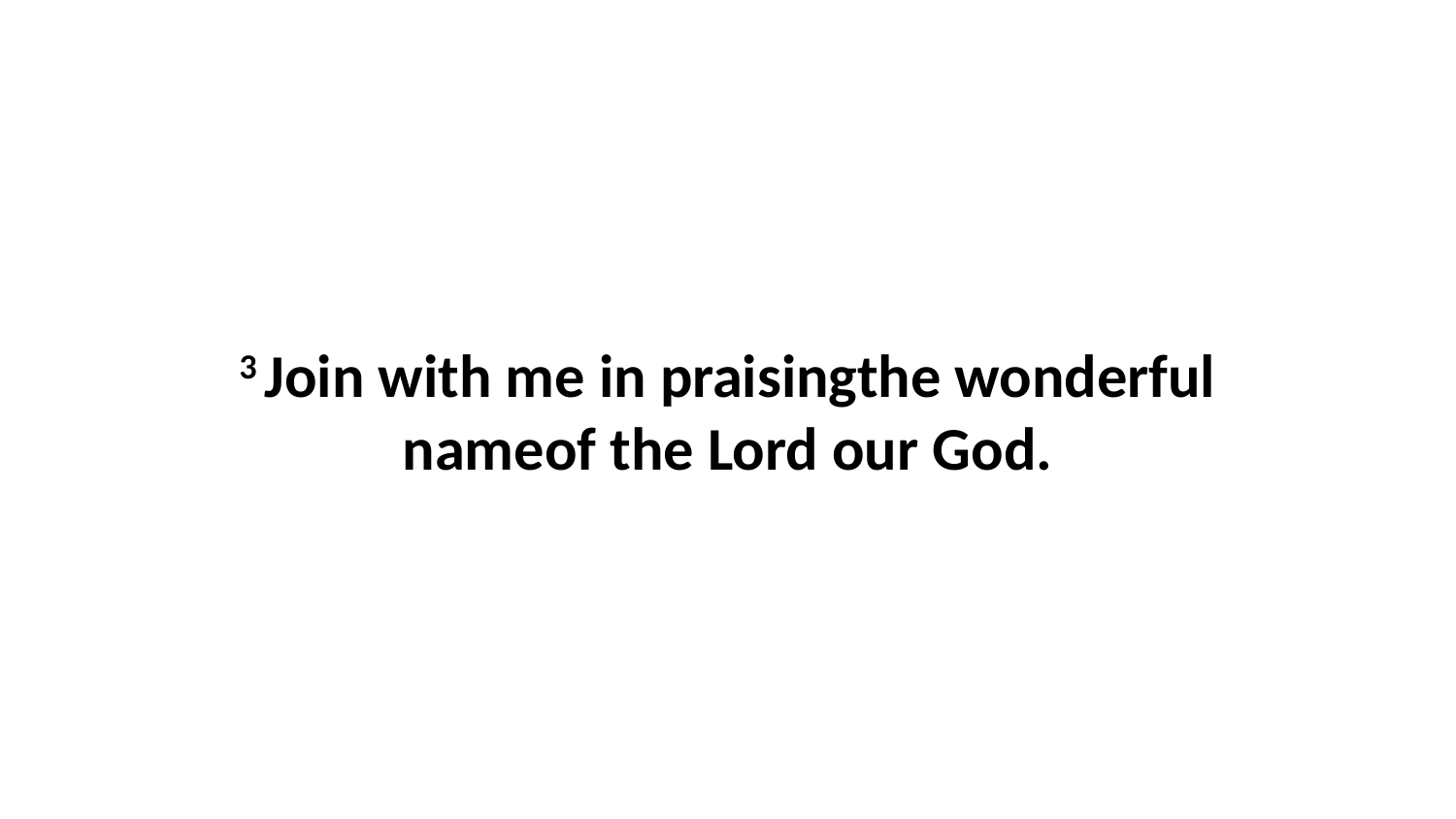

3 Join with me in praisingthe wonderful nameof the Lord our God.